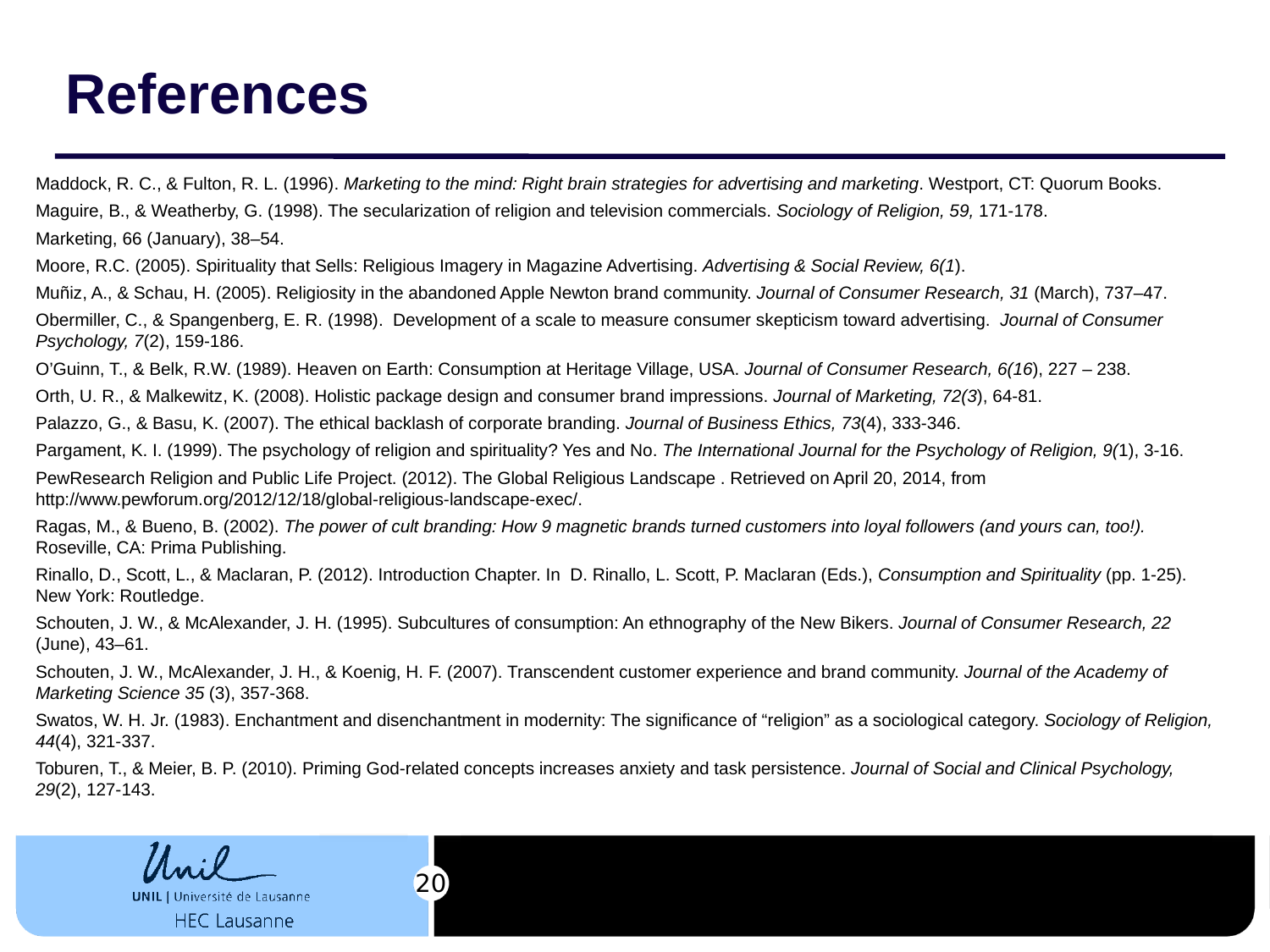

# References
Maddock, R. C., & Fulton, R. L. (1996). Marketing to the mind: Right brain strategies for advertising and marketing. Westport, CT: Quorum Books.
Maguire, B., & Weatherby, G. (1998). The secularization of religion and television commercials. Sociology of Religion, 59, 171-178.
Marketing, 66 (January), 38–54.
Moore, R.C. (2005). Spirituality that Sells: Religious Imagery in Magazine Advertising. Advertising & Social Review, 6(1).
Muñiz, A., & Schau, H. (2005). Religiosity in the abandoned Apple Newton brand community. Journal of Consumer Research, 31 (March), 737–47.
Obermiller, C., & Spangenberg, E. R. (1998).  Development of a scale to measure consumer skepticism toward advertising.  Journal of Consumer Psychology, 7(2), 159-186.
O’Guinn, T., & Belk, R.W. (1989). Heaven on Earth: Consumption at Heritage Village, USA. Journal of Consumer Research, 6(16), 227 – 238.
Orth, U. R., & Malkewitz, K. (2008). Holistic package design and consumer brand impressions. Journal of Marketing, 72(3), 64-81.
Palazzo, G., & Basu, K. (2007). The ethical backlash of corporate branding. Journal of Business Ethics, 73(4), 333-346.
Pargament, K. I. (1999). The psychology of religion and spirituality? Yes and No. The International Journal for the Psychology of Religion, 9(1), 3-16.
PewResearch Religion and Public Life Project. (2012). The Global Religious Landscape . Retrieved on April 20, 2014, from http://www.pewforum.org/2012/12/18/global-religious-landscape-exec/.
Ragas, M., & Bueno, B. (2002). The power of cult branding: How 9 magnetic brands turned customers into loyal followers (and yours can, too!). Roseville, CA: Prima Publishing.
Rinallo, D., Scott, L., & Maclaran, P. (2012). Introduction Chapter. In  D. Rinallo, L. Scott, P. Maclaran (Eds.), Consumption and Spirituality (pp. 1-25). New York: Routledge.
Schouten, J. W., & McAlexander, J. H. (1995). Subcultures of consumption: An ethnography of the New Bikers. Journal of Consumer Research, 22 (June), 43–61.
Schouten, J. W., McAlexander, J. H., & Koenig, H. F. (2007). Transcendent customer experience and brand community. Journal of the Academy of Marketing Science 35 (3), 357-368.
Swatos, W. H. Jr. (1983). Enchantment and disenchantment in modernity: The significance of “religion” as a sociological category. Sociology of Religion, 44(4), 321-337.
Toburen, T., & Meier, B. P. (2010). Priming God-related concepts increases anxiety and task persistence. Journal of Social and Clinical Psychology, 29(2), 127-143.

20